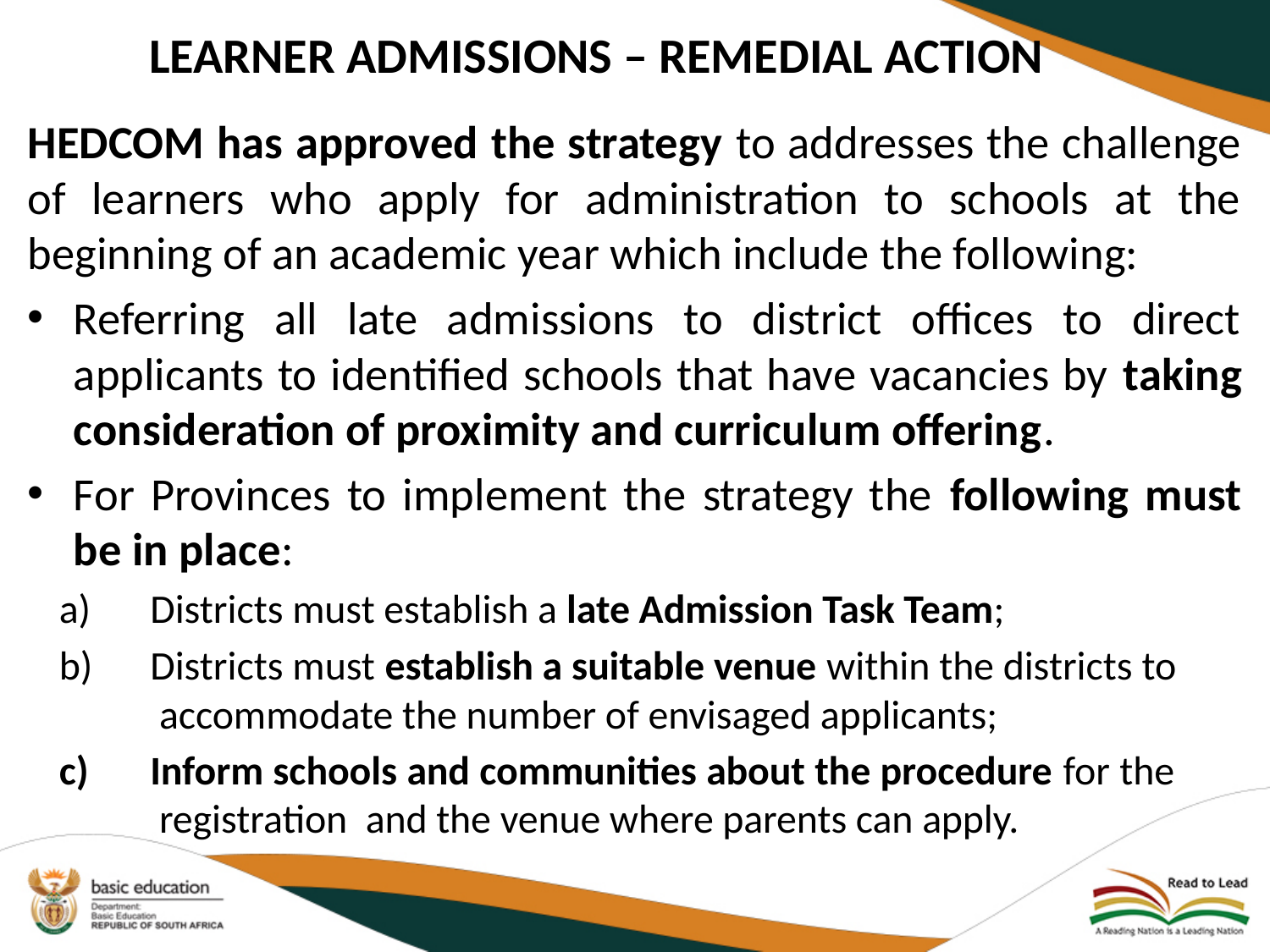

# LEARNER ADMISSIONS – REMEDIAL ACTION
HEDCOM has approved the strategy to addresses the challenge of learners who apply for administration to schools at the beginning of an academic year which include the following:
Referring all late admissions to district offices to direct applicants to identified schools that have vacancies by taking consideration of proximity and curriculum offering.
For Provinces to implement the strategy the following must be in place:
Districts must establish a late Admission Task Team;
Districts must establish a suitable venue within the districts to         accommodate the number of envisaged applicants;
Inform schools and communities about the procedure for the         registration  and the venue where parents can apply.